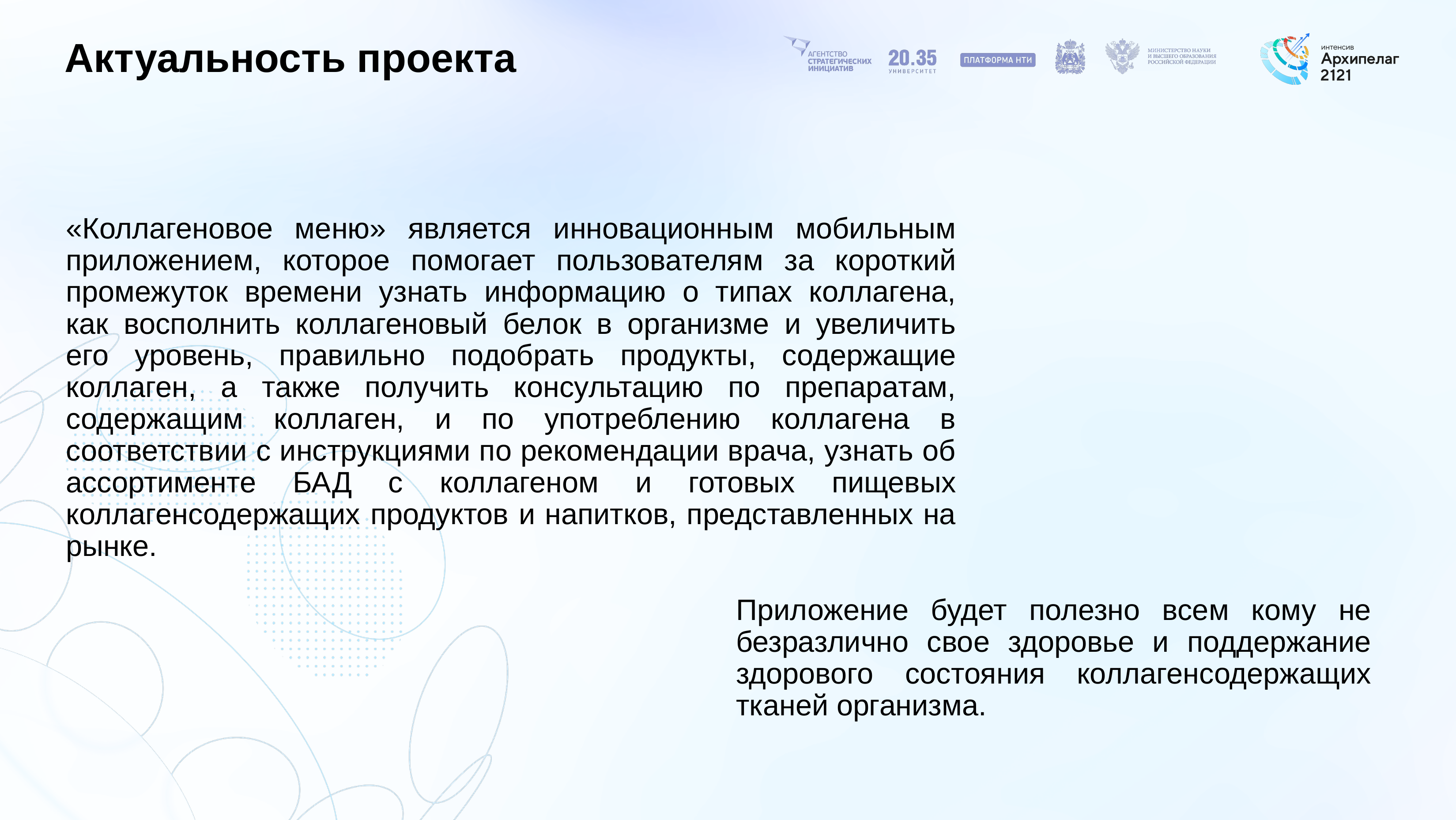

# Актуальность проекта
«Коллагеновое меню» является инновационным мобильным приложением, которое помогает пользователям за короткий промежуток времени узнать информацию о типах коллагена, как восполнить коллагеновый белок в организме и увеличить его уровень, правильно подобрать продукты, содержащие коллаген, а также получить консультацию по препаратам, содержащим коллаген, и по употреблению коллагена в соответствии с инструкциями по рекомендации врача, узнать об ассортименте БАД с коллагеном и готовых пищевых коллагенсодержащих продуктов и напитков, представленных на рынке.
Приложение будет полезно всем кому не безразлично свое здоровье и поддержание здорового состояния коллагенсодержащих тканей организма.